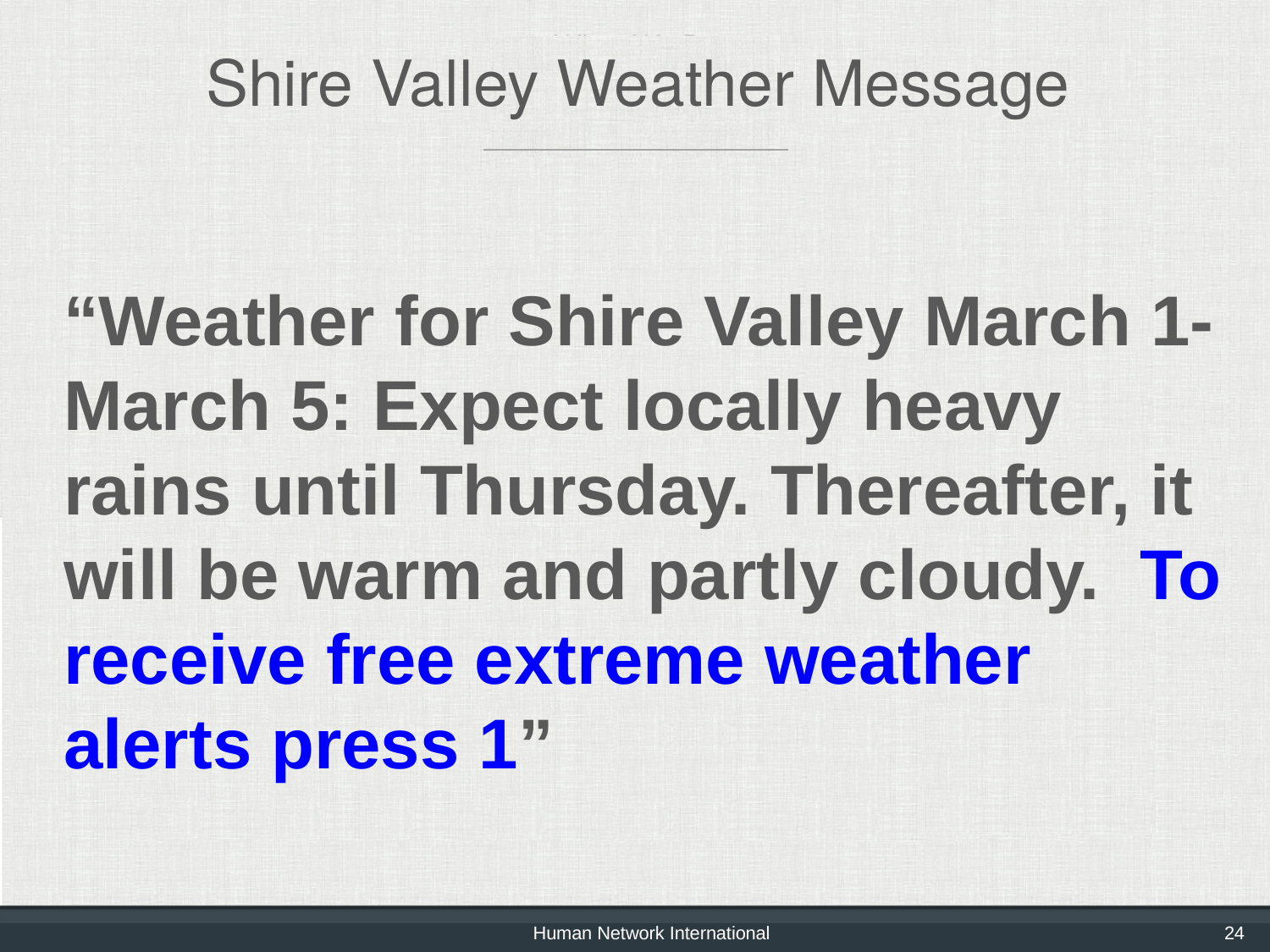

Shire Valley Weather Message

“Weather for Shire Valley March 1- March 5: Expect locally heavy rains until Thursday. Thereafter, it will be warm and partly cloudy.  To receive free extreme weather alerts press 1”